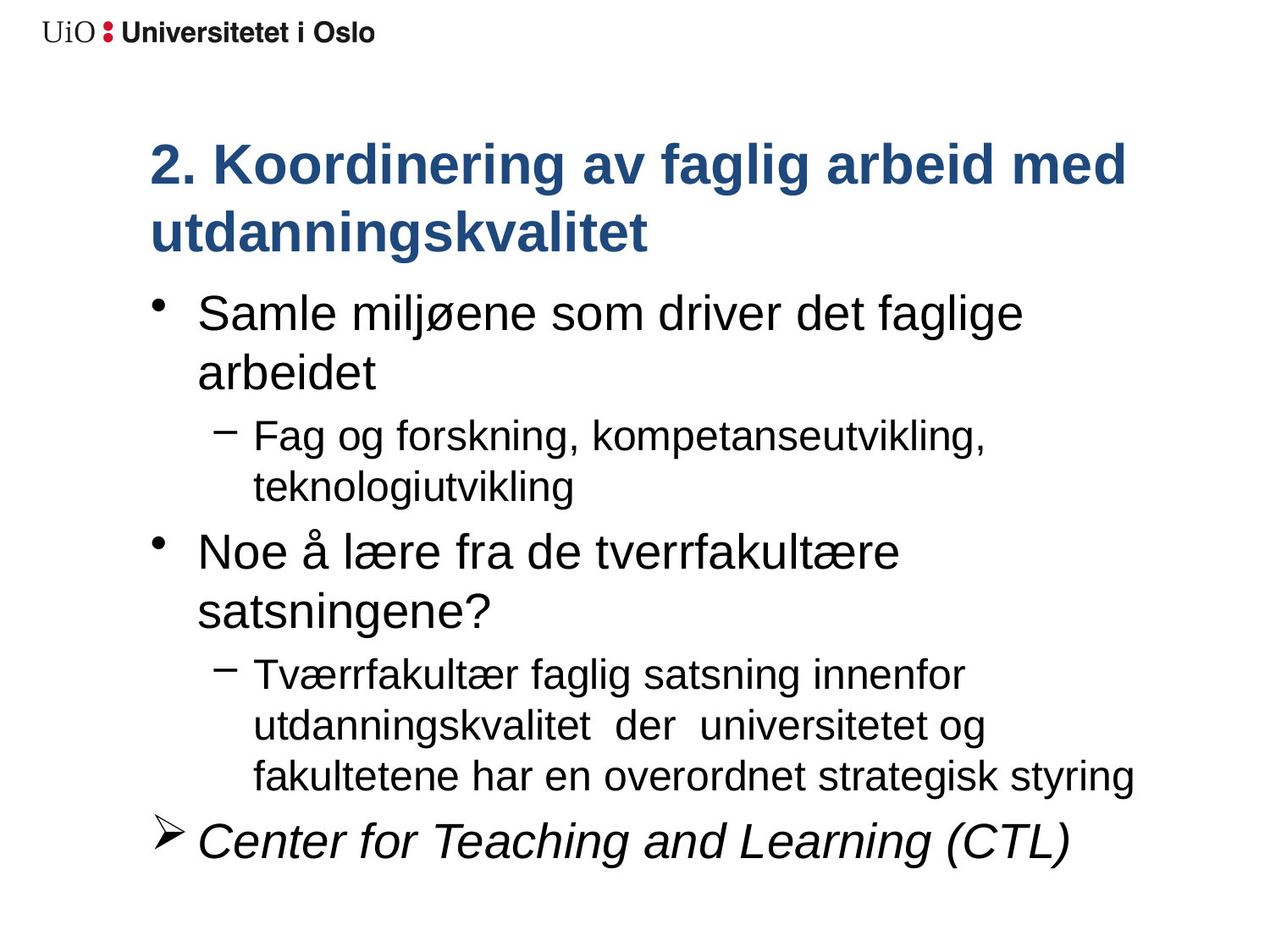

# 2. Koordinering av faglig arbeid med utdanningskvalitet
Samle miljøene som driver det faglige arbeidet
Fag og forskning, kompetanseutvikling, teknologiutvikling
Noe å lære fra de tverrfakultære satsningene?
Tværrfakultær faglig satsning innenfor utdanningskvalitet  der  universitetet og fakultetene har en overordnet strategisk styring
Center for Teaching and Learning (CTL)